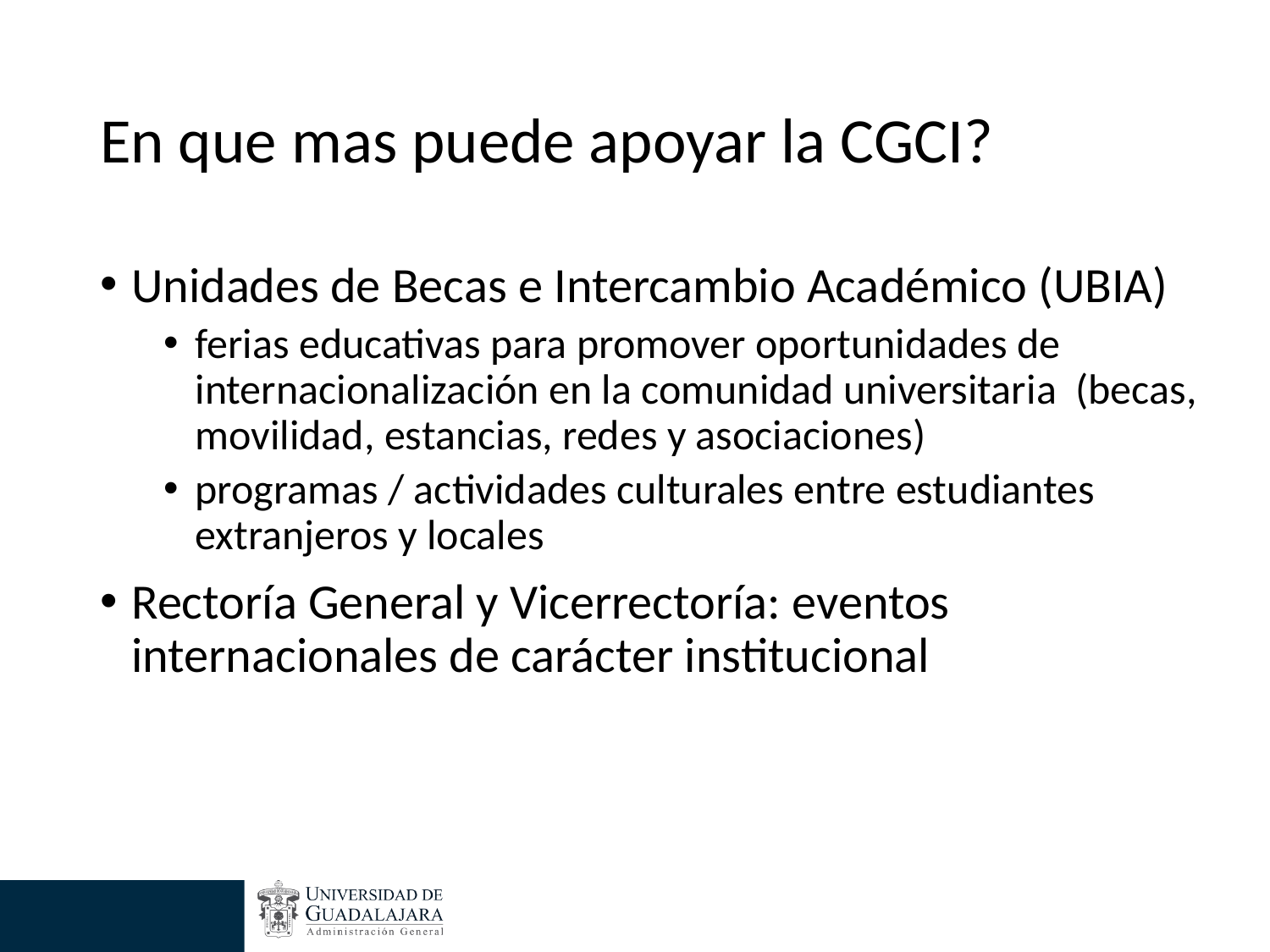

# En que mas puede apoyar la CGCI?
Unidades de Becas e Intercambio Académico (UBIA)
ferias educativas para promover oportunidades de internacionalización en la comunidad universitaria  (becas, movilidad, estancias, redes y asociaciones)
programas / actividades culturales entre estudiantes extranjeros y locales
Rectoría General y Vicerrectoría: eventos internacionales de carácter institucional